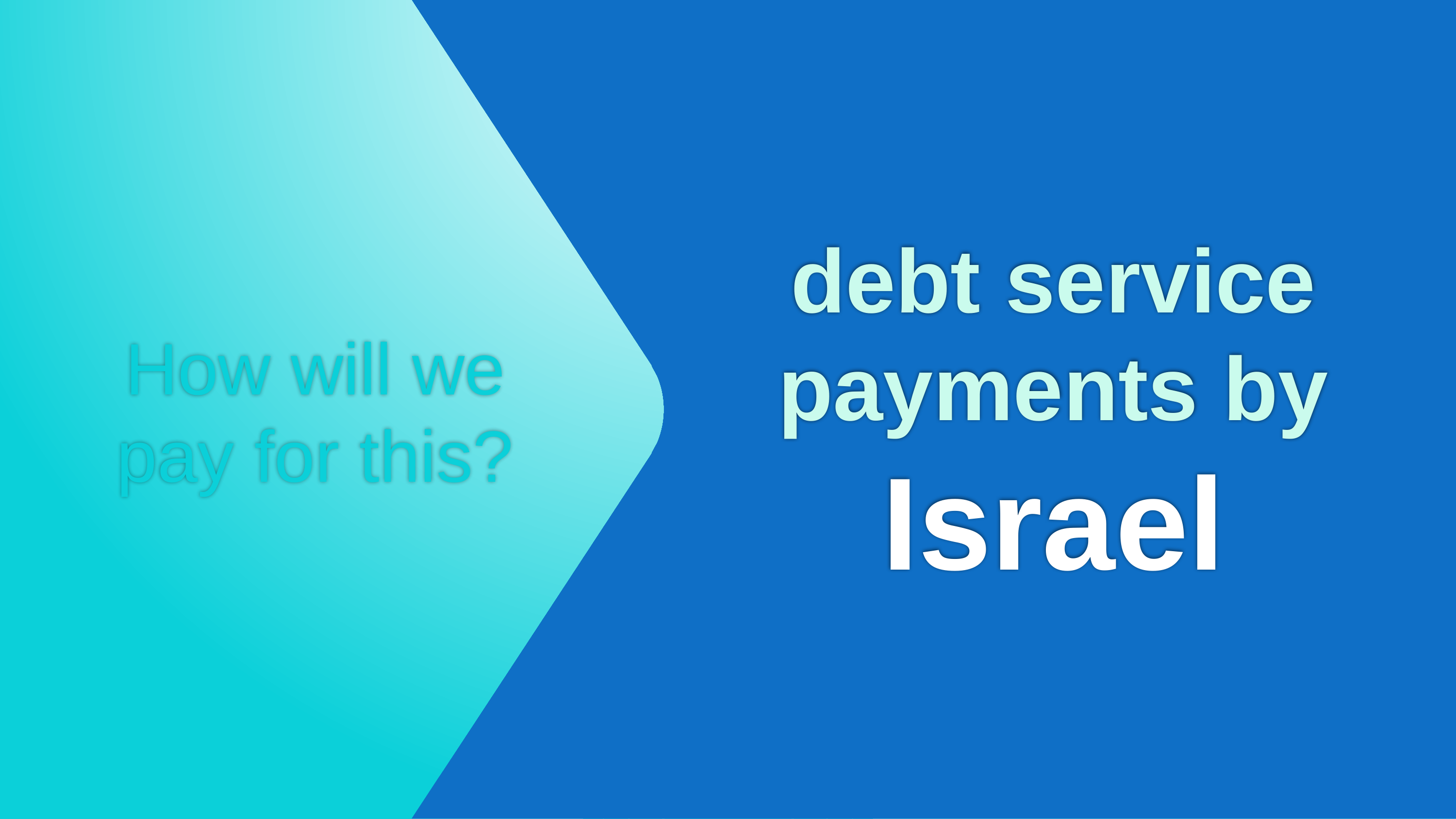

# debt service payments by Israel
How will we pay for this?